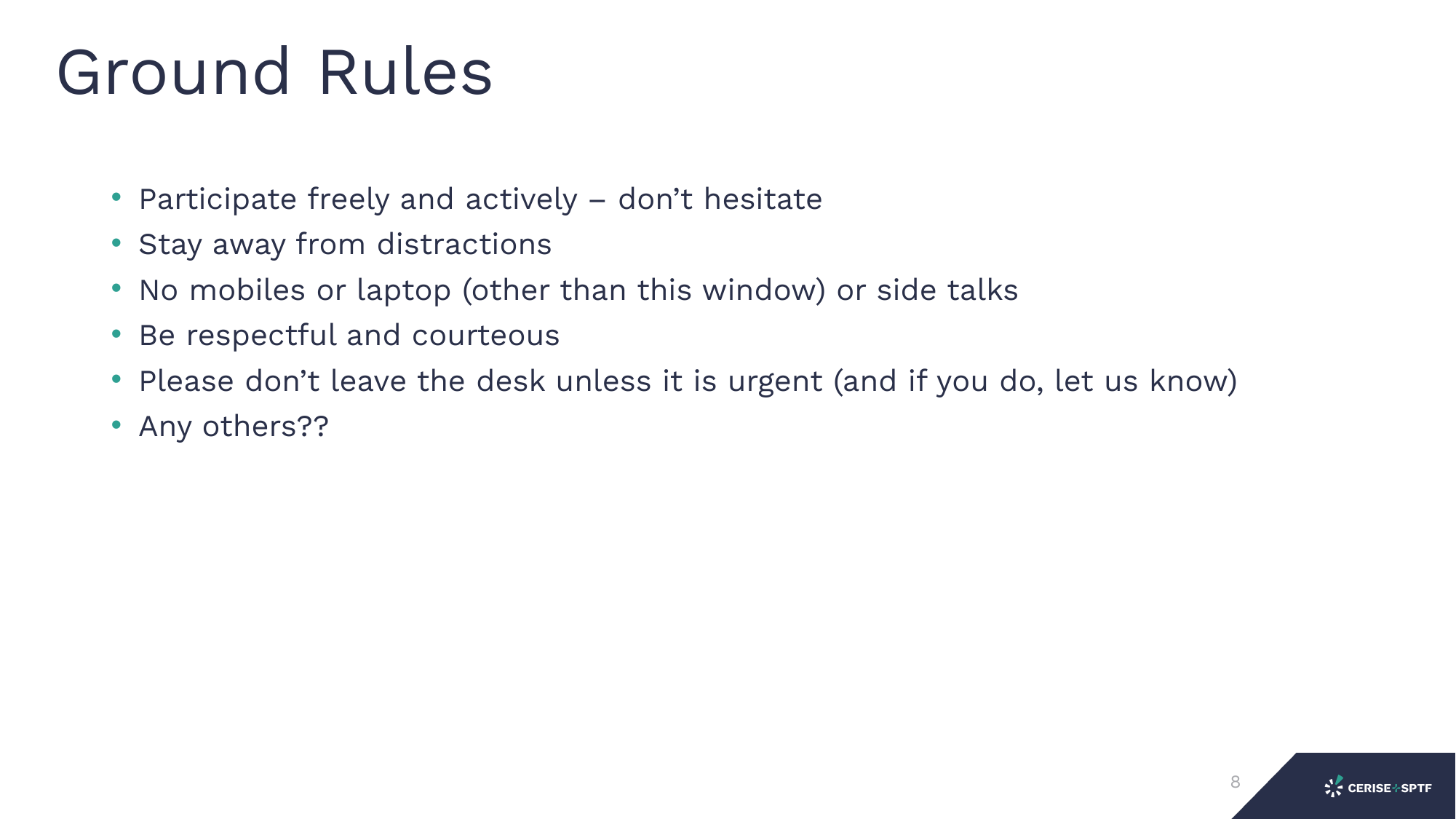

# Ground Rules
Participate freely and actively – don’t hesitate
Stay away from distractions
No mobiles or laptop (other than this window) or side talks
Be respectful and courteous
Please don’t leave the desk unless it is urgent (and if you do, let us know)
Any others??

8